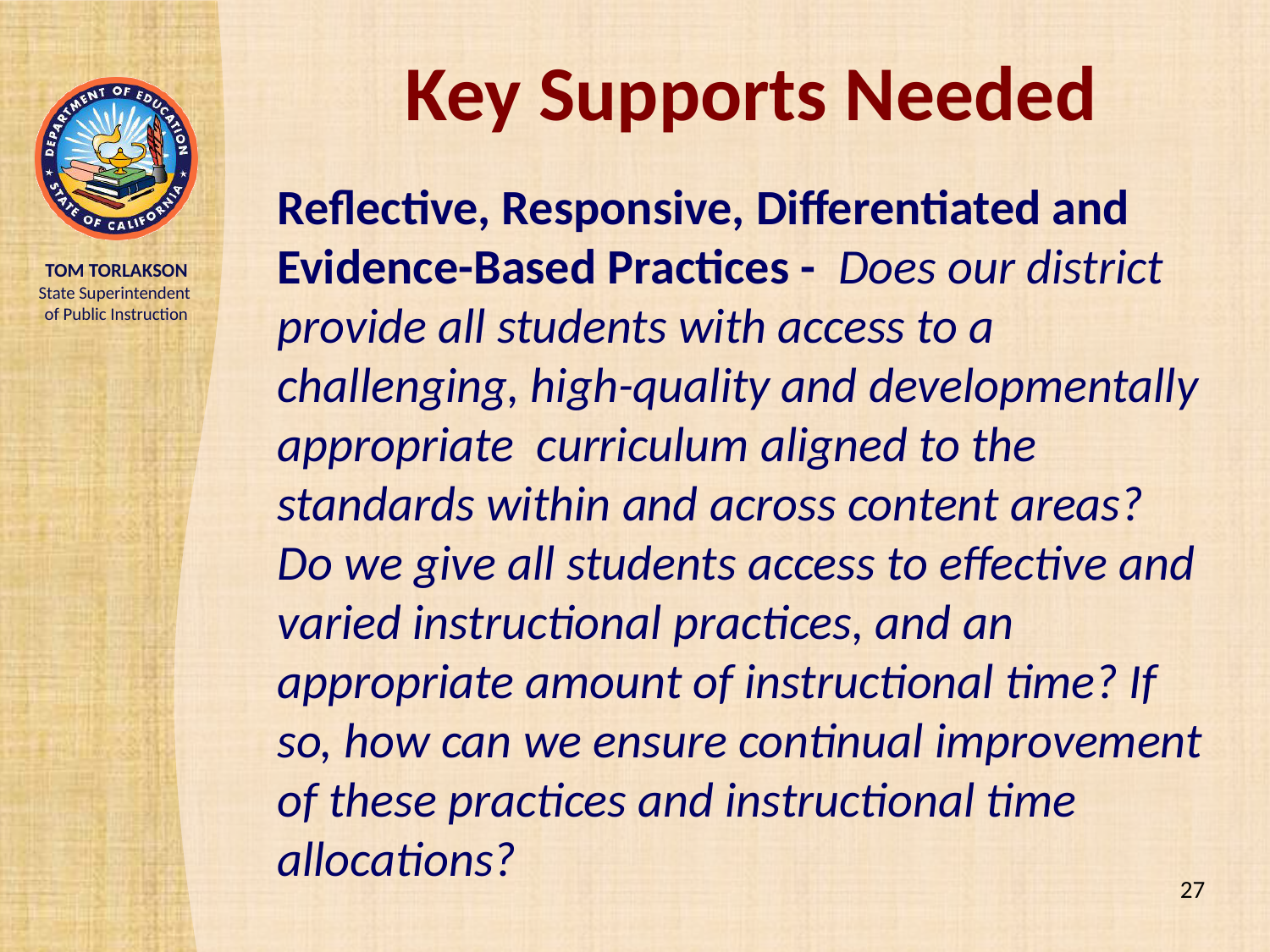

# Key Supports Needed
Reflective, Responsive, Differentiated and
Evidence-Based Practices -  Does our district provide all students with access to a challenging, high-quality and developmentally appropriate  curriculum aligned to the standards within and across content areas?  Do we give all students access to effective and varied instructional practices, and an appropriate amount of instructional time? If so, how can we ensure continual improvement of these practices and instructional time allocations?

27